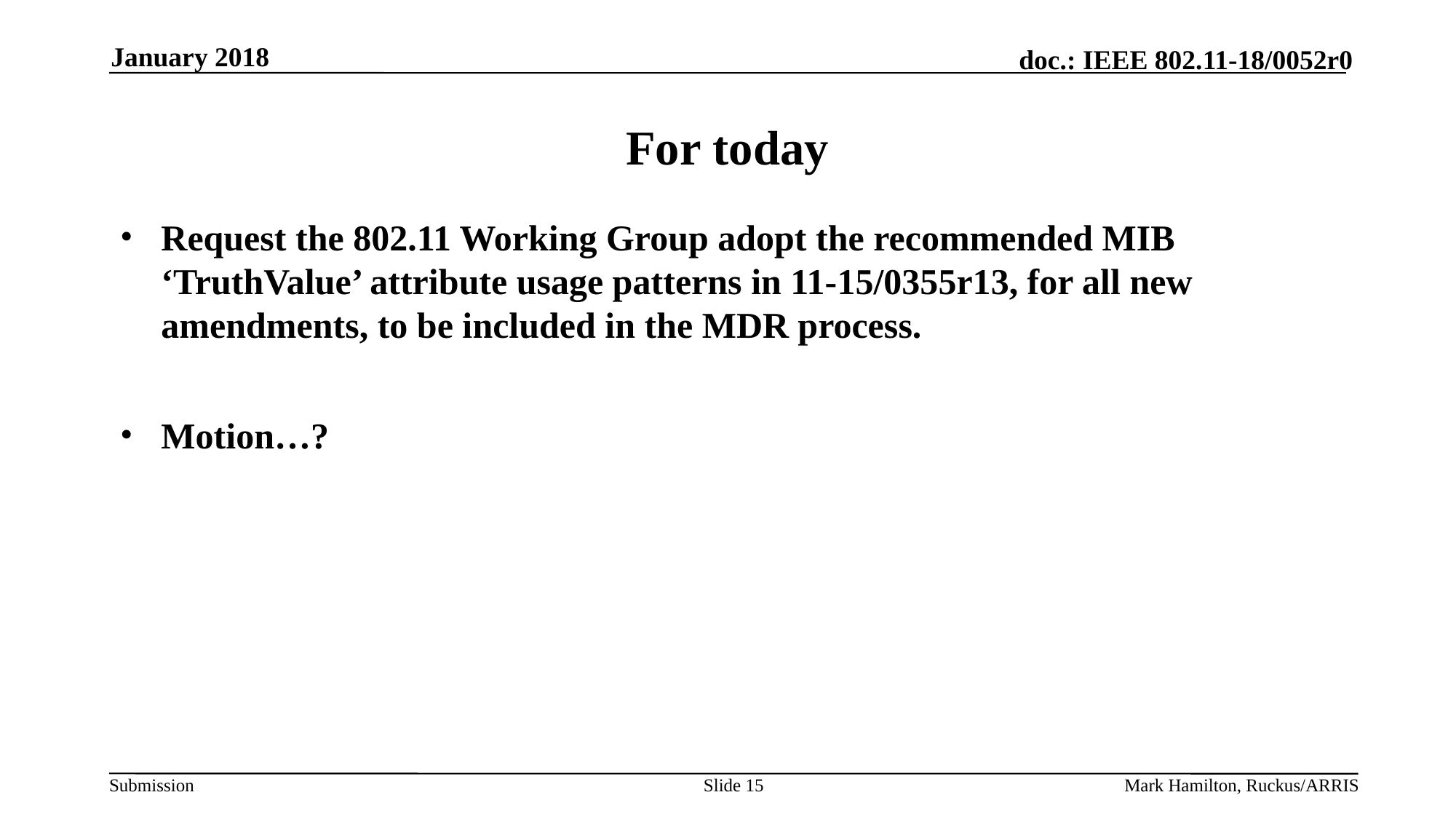

January 2018
# For today
Request the 802.11 Working Group adopt the recommended MIB ‘TruthValue’ attribute usage patterns in 11-15/0355r13, for all new amendments, to be included in the MDR process.

Motion…?
Slide 15
Mark Hamilton, Ruckus/ARRIS